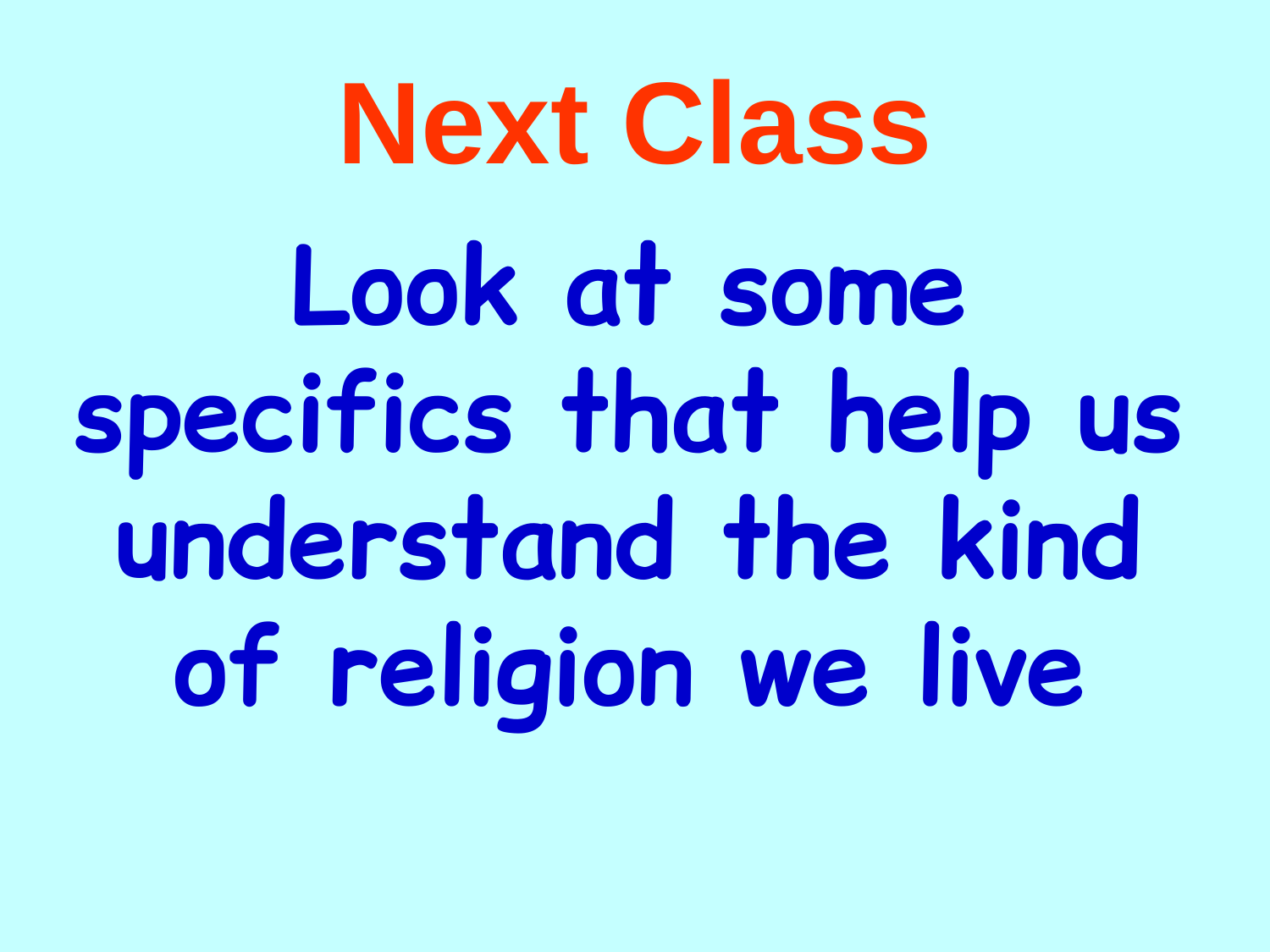

# Next Class
Look at some specifics that help us understand the kind of religion we live